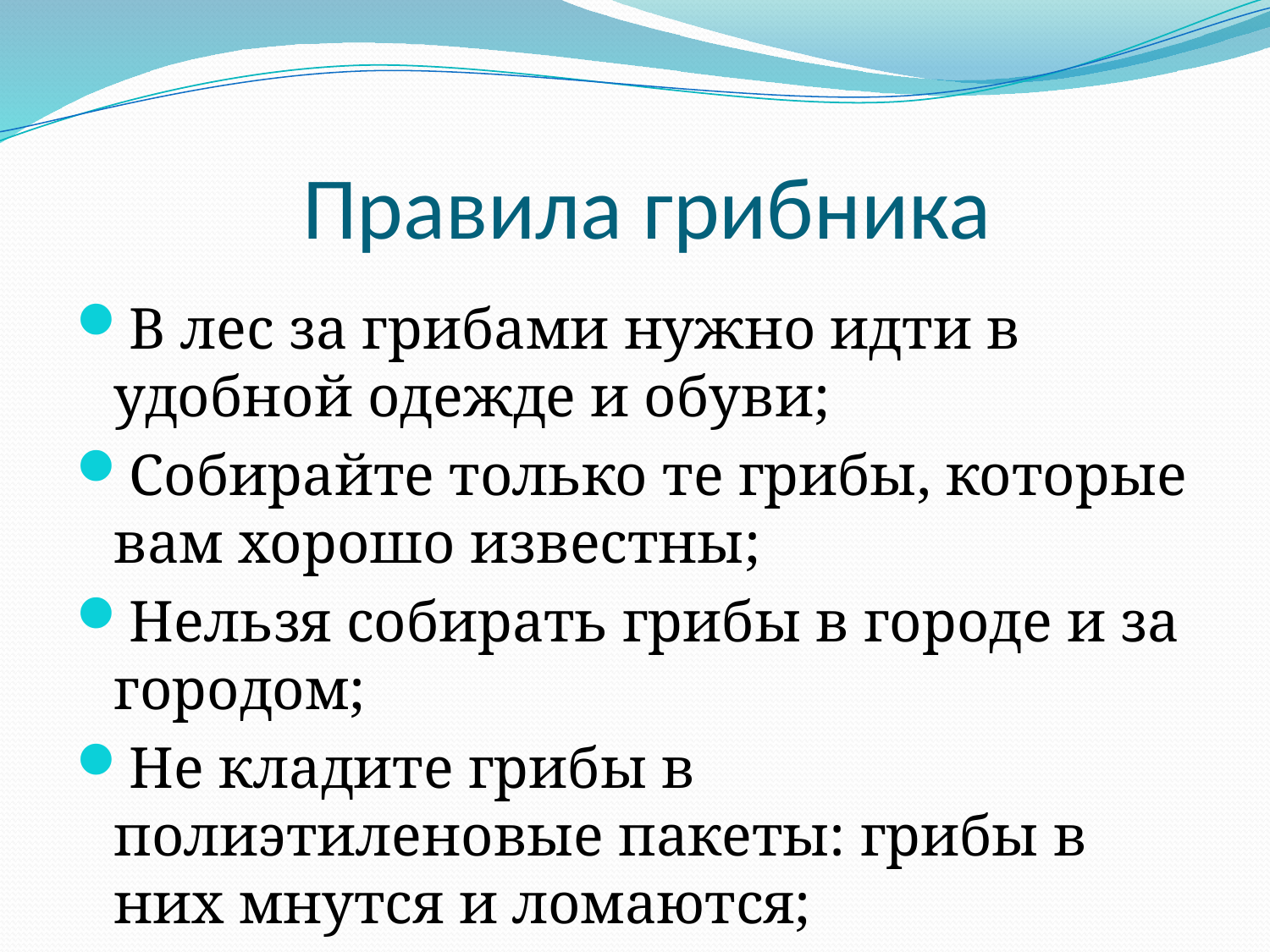

# Правила грибника
В лес за грибами нужно идти в удобной одежде и обуви;
Собирайте только те грибы, которые вам хорошо известны;
Нельзя собирать грибы в городе и за городом;
Не кладите грибы в полиэтиленовые пакеты: грибы в них мнутся и ломаются;